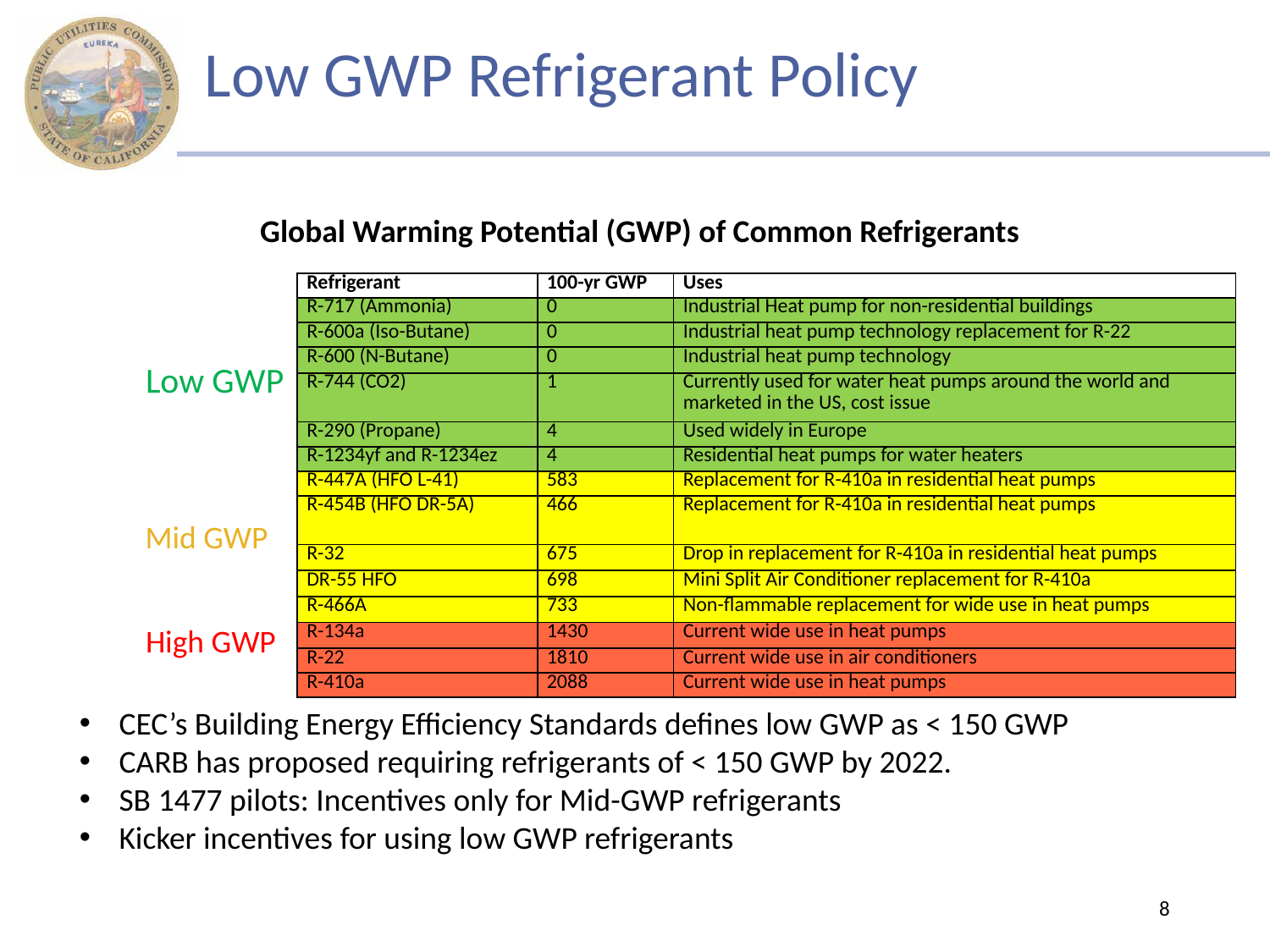

# Low GWP Refrigerant Policy
Global Warming Potential (GWP) of Common Refrigerants
| Refrigerant | 100-yr GWP | Uses |
| --- | --- | --- |
| R-717 (Ammonia) | 0 | Industrial Heat pump for non-residential buildings |
| R-600a (Iso-Butane) | 0 | Industrial heat pump technology replacement for R-22 |
| R-600 (N-Butane) | 0 | Industrial heat pump technology |
| R-744 (CO2) | 1 | Currently used for water heat pumps around the world and marketed in the US, cost issue |
| R-290 (Propane) | 4 | Used widely in Europe |
| R-1234yf and R-1234ez | 4 | Residential heat pumps for water heaters |
| R-447A (HFO L-41) | 583 | Replacement for R-410a in residential heat pumps |
| R-454B (HFO DR-5A) | 466 | Replacement for R-410a in residential heat pumps |
| R-32 | 675 | Drop in replacement for R-410a in residential heat pumps |
| DR-55 HFO | 698 | Mini Split Air Conditioner replacement for R-410a |
| R-466A | 733 | Non-flammable replacement for wide use in heat pumps |
| R-134a | 1430 | Current wide use in heat pumps |
| R-22 | 1810 | Current wide use in air conditioners |
| R-410a | 2088 | Current wide use in heat pumps |
Low GWP
Mid GWP
High GWP
CEC’s Building Energy Efficiency Standards defines low GWP as < 150 GWP
CARB has proposed requiring refrigerants of < 150 GWP by 2022.
SB 1477 pilots: Incentives only for Mid-GWP refrigerants
Kicker incentives for using low GWP refrigerants
8